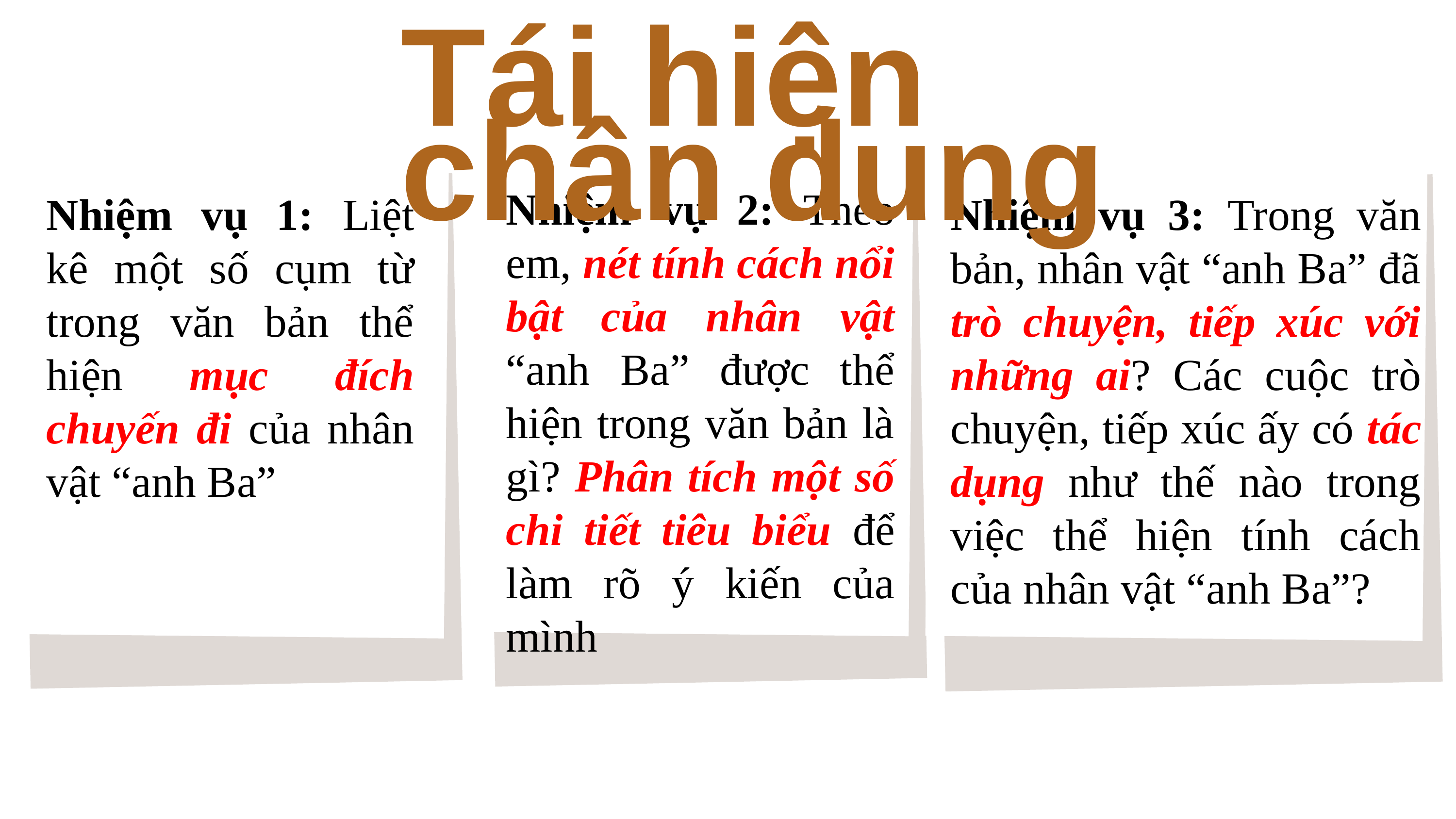

Tái hiện chân dung

Nhiệm vụ 1: Liệt kê một số cụm từ trong văn bản thể hiện mục đích chuyến đi của nhân vật “anh Ba”

Nhiệm vụ 3: Trong văn bản, nhân vật “anh Ba” đã trò chuyện, tiếp xúc với những ai? Các cuộc trò chuyện, tiếp xúc ấy có tác dụng như thế nào trong việc thể hiện tính cách của nhân vật “anh Ba”?
Nhiệm vụ 2: Theo em, nét tính cách nổi bật của nhân vật “anh Ba” được thể hiện trong văn bản là gì? Phân tích một số chi tiết tiêu biểu để làm rõ ý kiến của mình